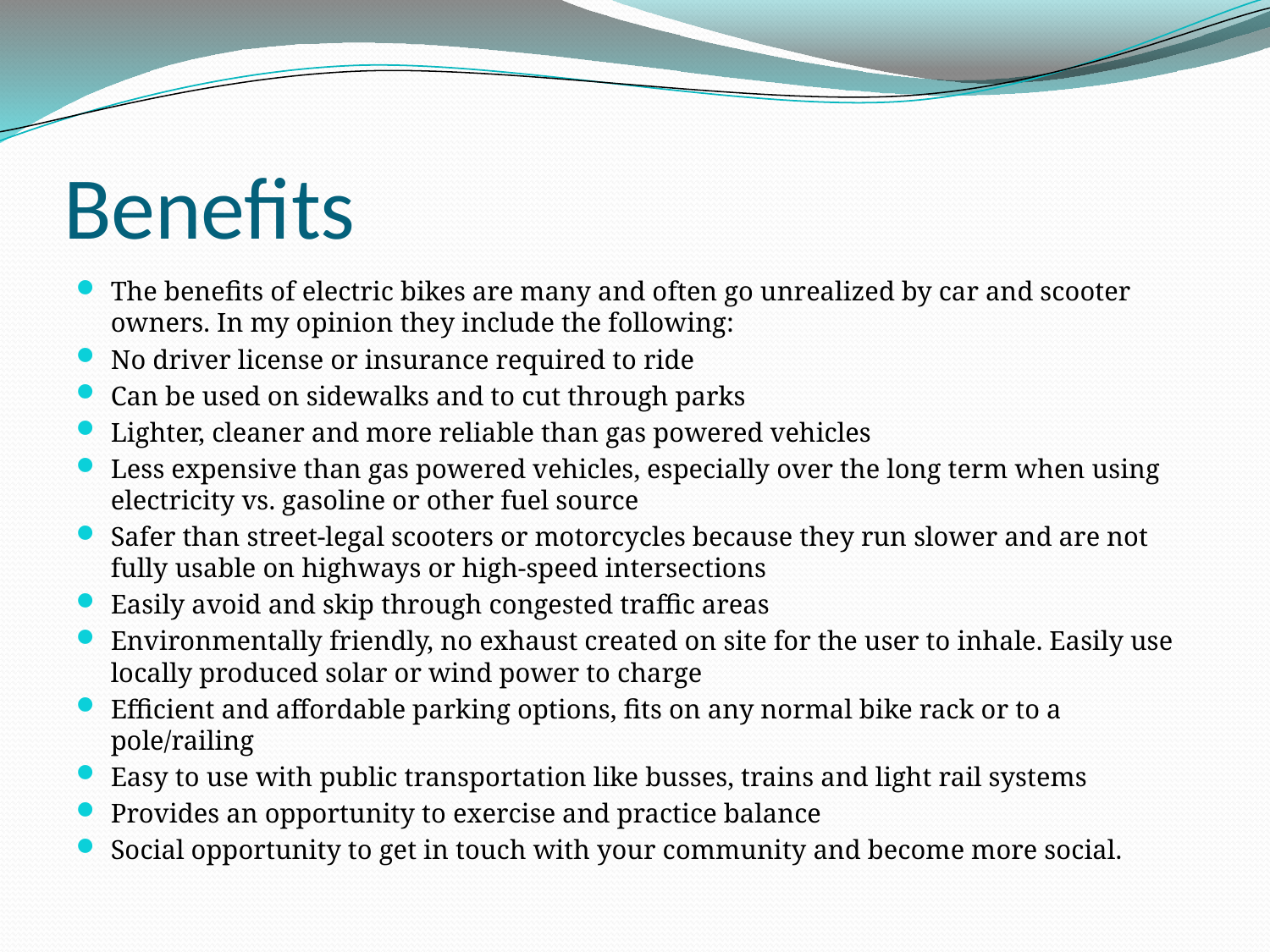

# Benefits
The benefits of electric bikes are many and often go unrealized by car and scooter owners. In my opinion they include the following:
No driver license or insurance required to ride
Can be used on sidewalks and to cut through parks
Lighter, cleaner and more reliable than gas powered vehicles
Less expensive than gas powered vehicles, especially over the long term when using electricity vs. gasoline or other fuel source
Safer than street-legal scooters or motorcycles because they run slower and are not fully usable on highways or high-speed intersections
Easily avoid and skip through congested traffic areas
Environmentally friendly, no exhaust created on site for the user to inhale. Easily use locally produced solar or wind power to charge
Efficient and affordable parking options, fits on any normal bike rack or to a pole/railing
Easy to use with public transportation like busses, trains and light rail systems
Provides an opportunity to exercise and practice balance
Social opportunity to get in touch with your community and become more social.